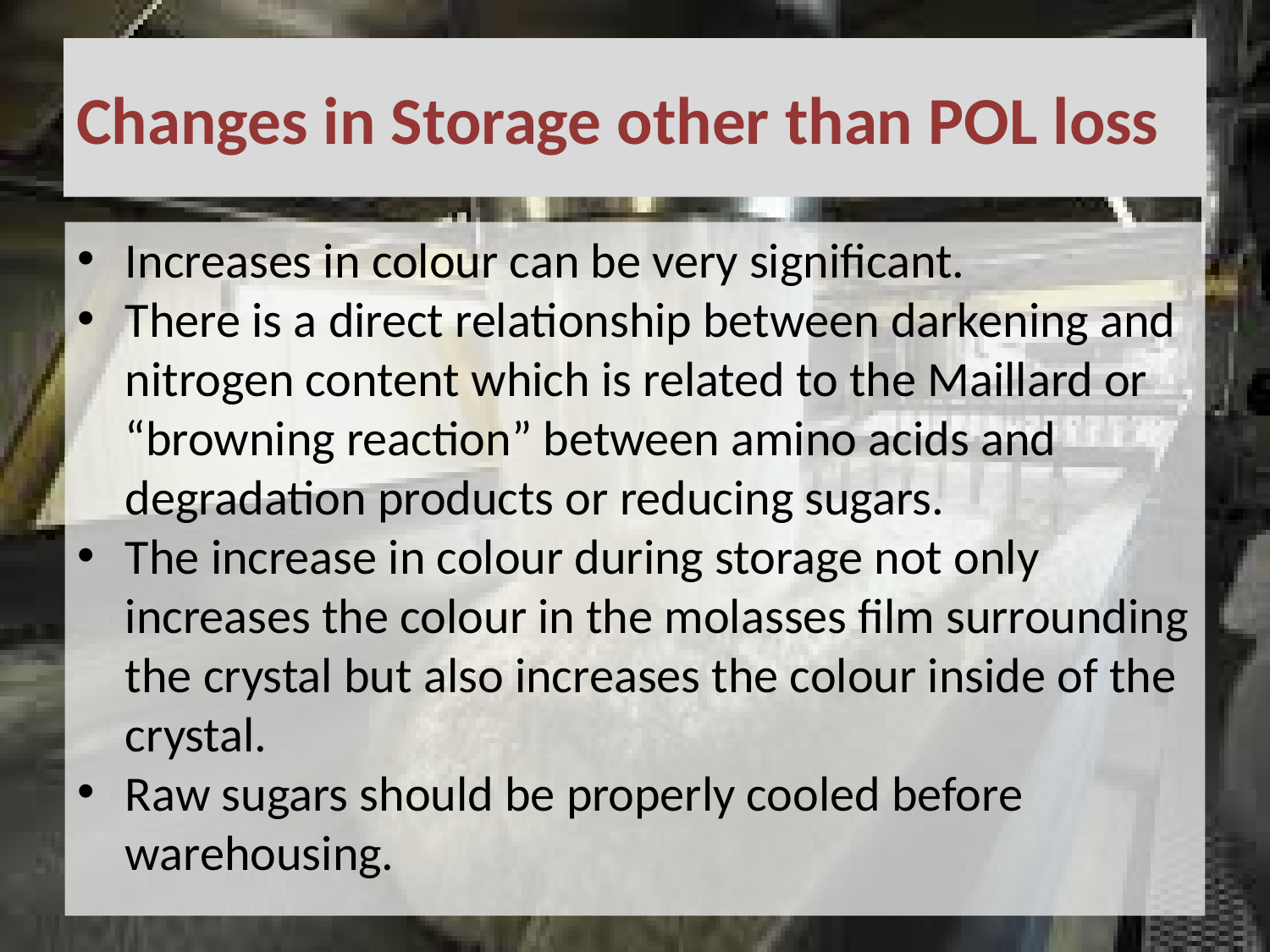

# Changes in Storage other than POL loss
Increases in colour can be very significant.
There is a direct relationship between darkening and nitrogen content which is related to the Maillard or “browning reaction” between amino acids and degradation products or reducing sugars.
The increase in colour during storage not only increases the colour in the molasses film surrounding the crystal but also increases the colour inside of the crystal.
Raw sugars should be properly cooled before warehousing.